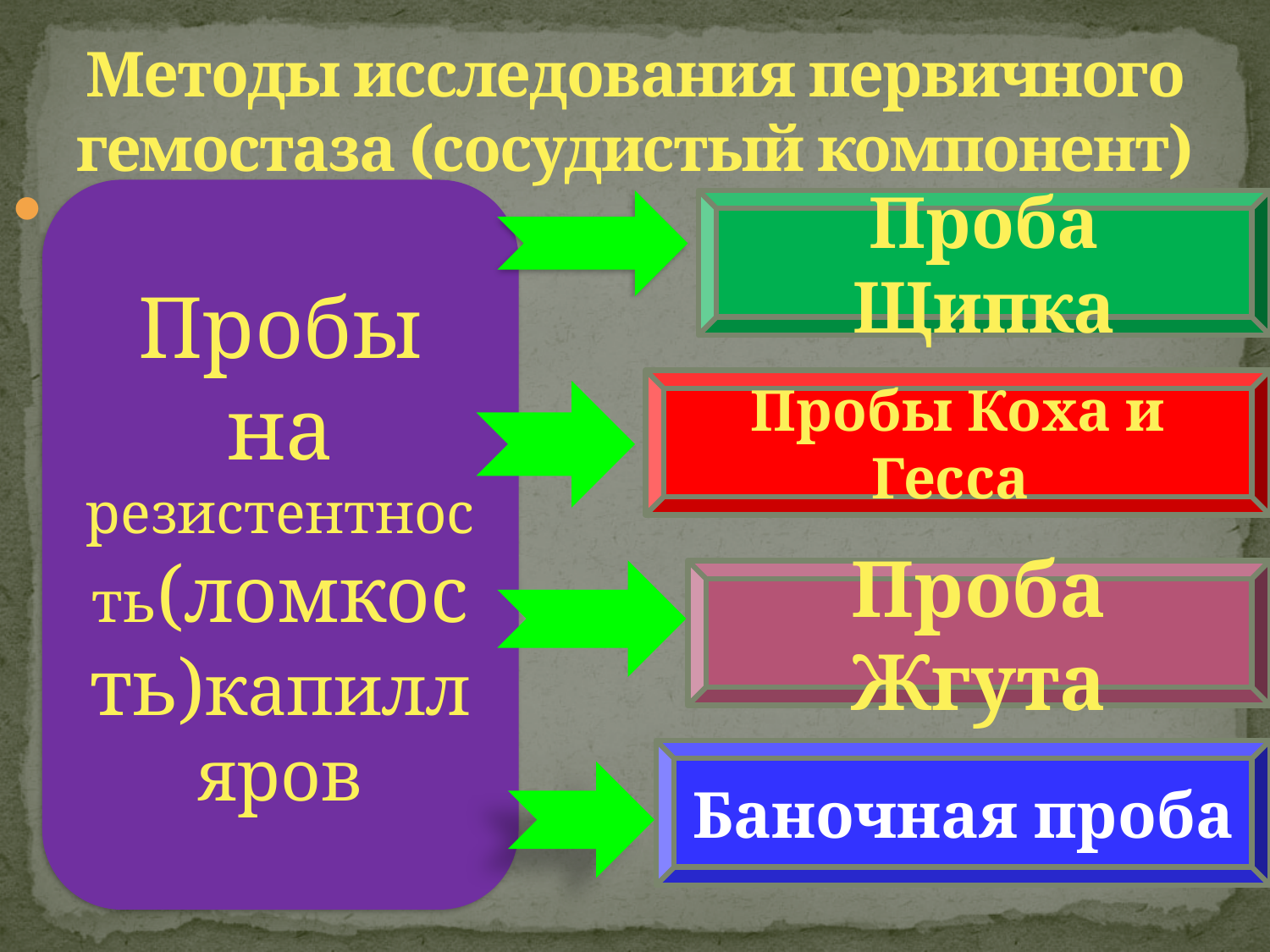

# Методы исследования первичного гемостаза (сосудистый компонент)
.
Пробы на резистентность(ломкость)капилляров

Проба Щипка
Пробы Коха и Гесса

Проба Жгута
Баночная проба